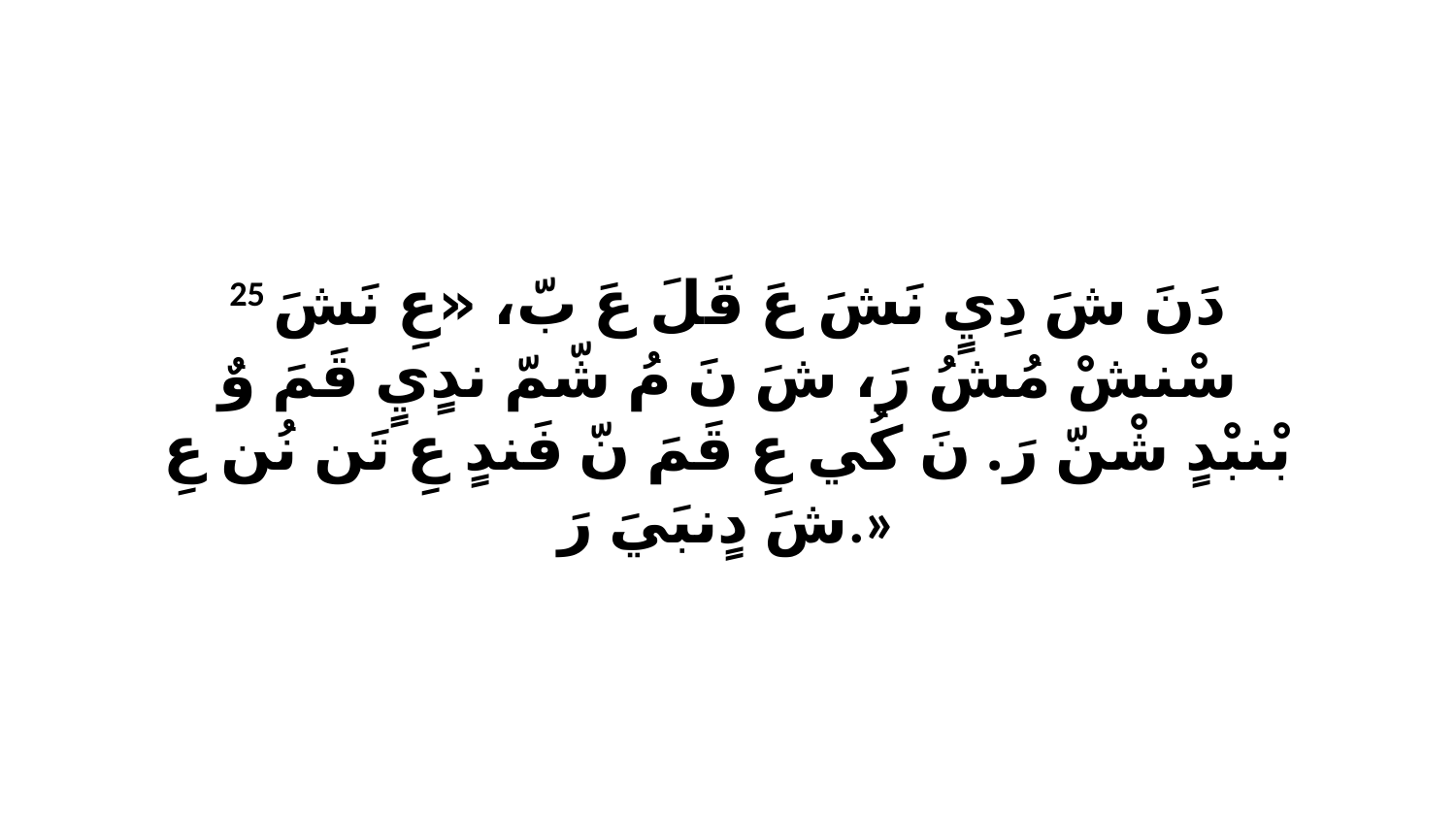

25 دَنَ شَ دِيٍ نَشَ عَ قَلَ عَ بّ، «عِ نَشَ سْنشْ مُشُ رَ، شَ نَ مُ شّمّ ندٍيٍ قَمَ وٌ بْنبْدٍ شْنّ رَ. نَ كُي عِ قَمَ نّ فَندٍ عِ تَن نُن عِ شَ دٍنبَيَ رَ.»